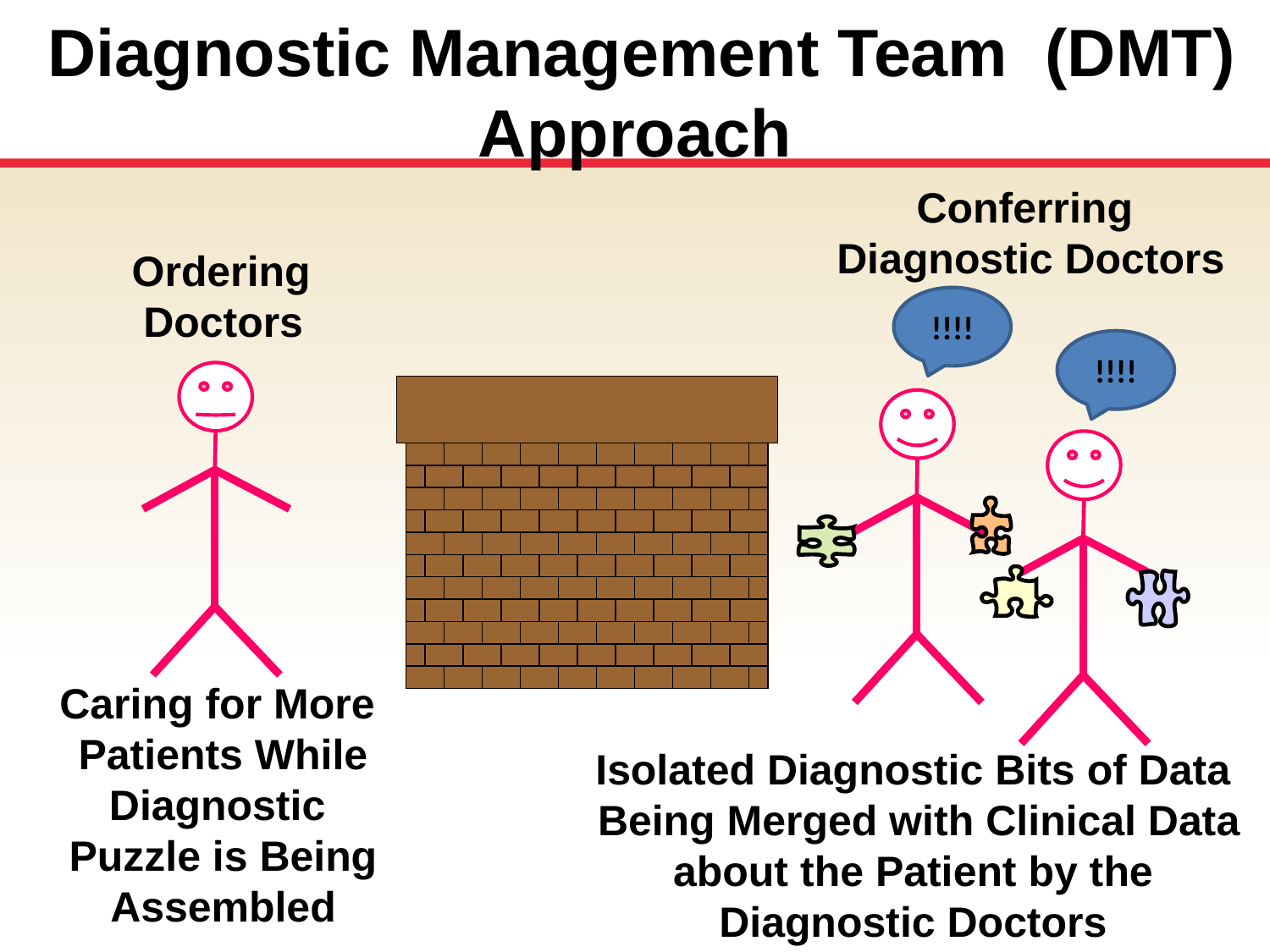

Diagnostic Management Team  (DMT) Approach
Conferring
Diagnostic Doctors
 Ordering
Doctors
!!!!
!!!!

o

Caring for More
Patients While
Diagnostic
Puzzle is Being
Assembled
Isolated Diagnostic Bits of Data
 Being Merged with Clinical Data
about the Patient by the Diagnostic Doctors